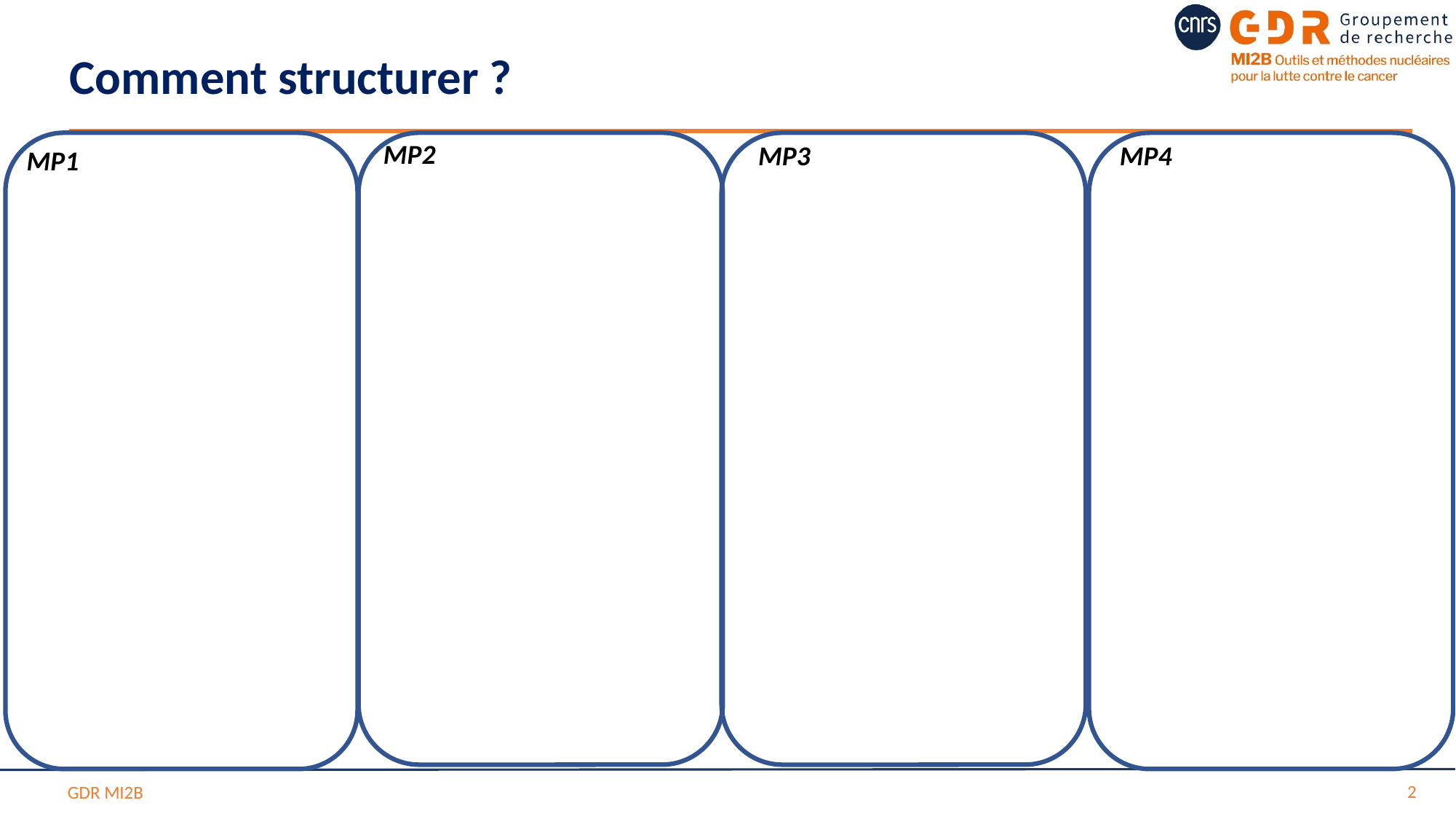

Comment structurer ?
MP2

MP4

MP1

MP3

2
GDR MI2B